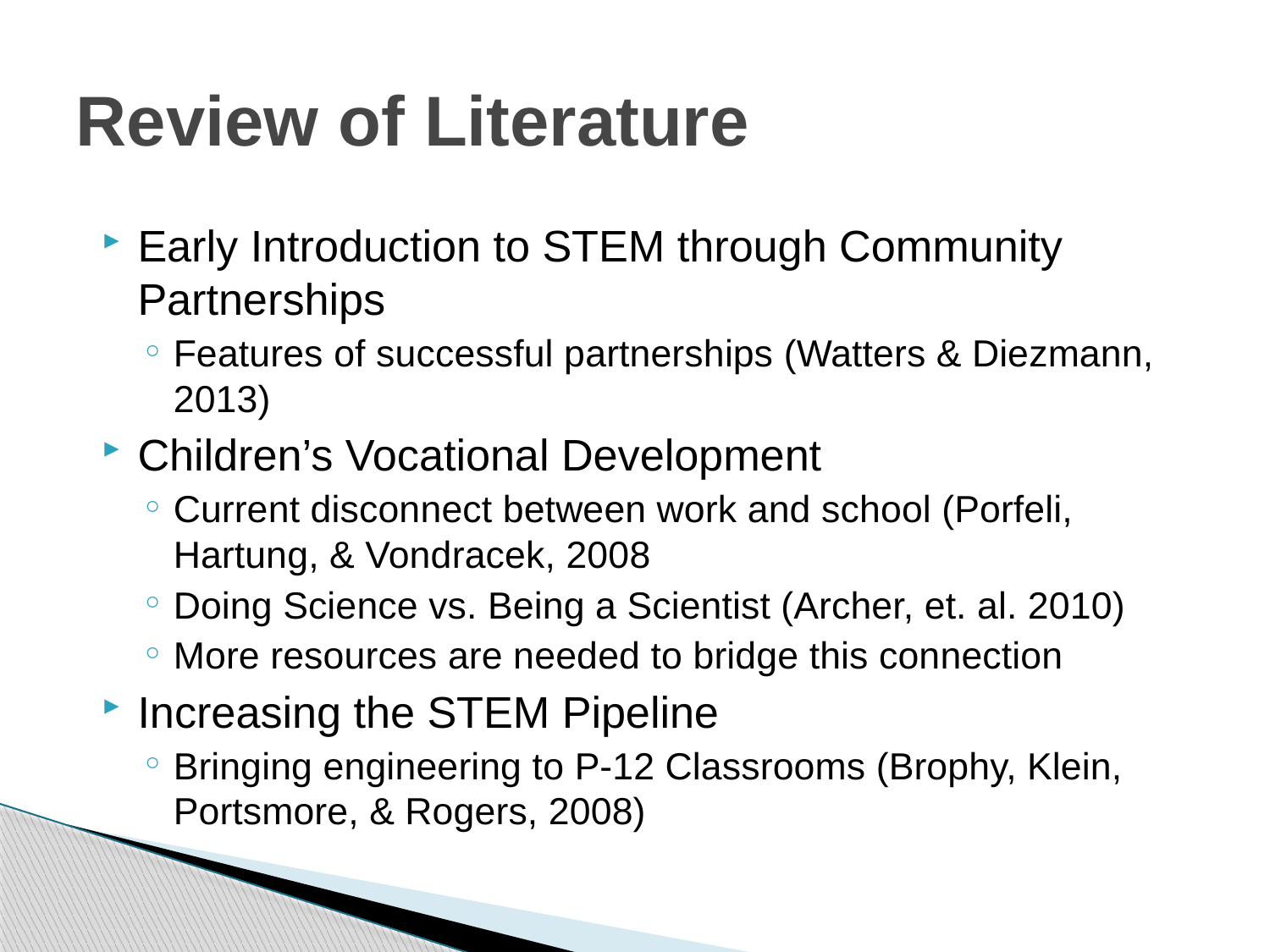

# Review of Literature
Early Introduction to STEM through Community Partnerships
Features of successful partnerships (Watters & Diezmann, 2013)
Children’s Vocational Development
Current disconnect between work and school (Porfeli, Hartung, & Vondracek, 2008
Doing Science vs. Being a Scientist (Archer, et. al. 2010)
More resources are needed to bridge this connection
Increasing the STEM Pipeline
Bringing engineering to P-12 Classrooms (Brophy, Klein, Portsmore, & Rogers, 2008)